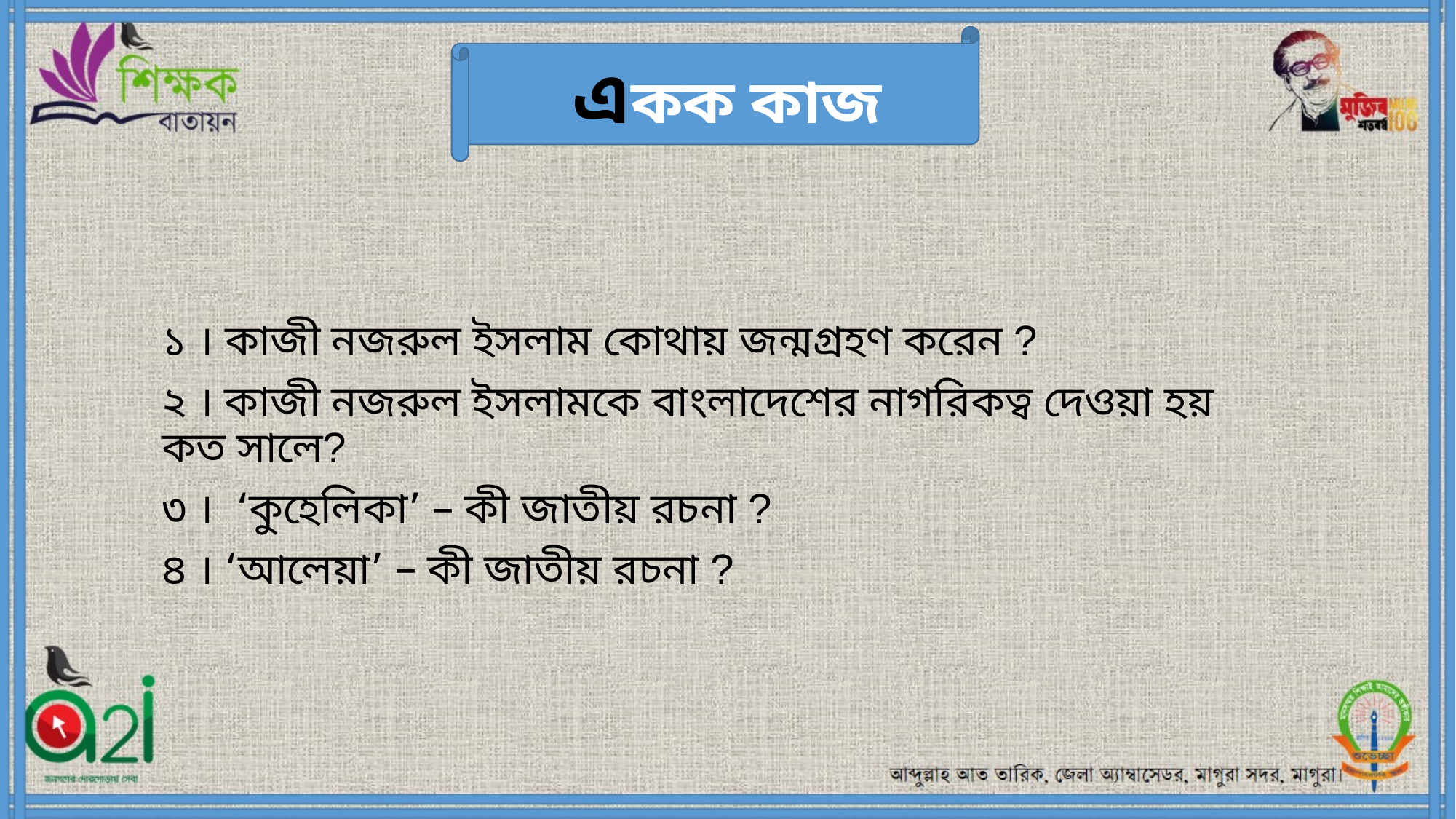

একক কাজ

১ । কাজী নজরুল ইসলাম কোথায় জন্মগ্রহণ করেন ?
২ । কাজী নজরুল ইসলামকে বাংলাদেশের নাগরিকত্ব দেওয়া হয় কত সালে?
৩ ।  ‘কুহেলিকা’ – কী জাতীয় রচনা ?
৪ । ‘আলেয়া’ – কী জাতীয় রচনা ?